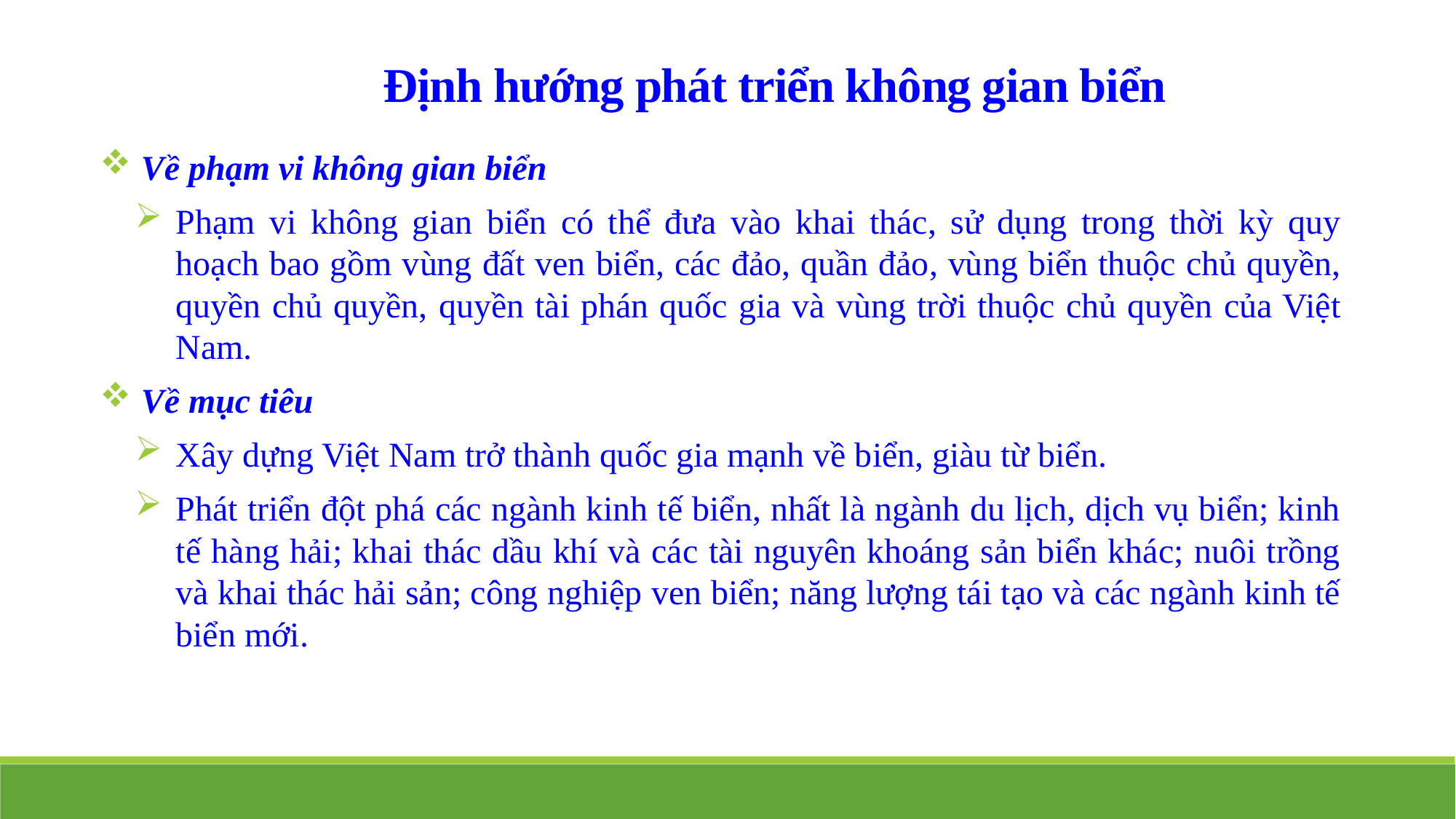

Định hướng phát triển không gian biển
Về phạm vi không gian biển
Phạm vi không gian biển có thể đưa vào khai thác, sử dụng trong thời kỳ quy hoạch bao gồm vùng đất ven biển, các đảo, quần đảo, vùng biển thuộc chủ quyền, quyền chủ quyền, quyền tài phán quốc gia và vùng trời thuộc chủ quyền của Việt Nam.
Về mục tiêu
Xây dựng Việt Nam trở thành quốc gia mạnh về biển, giàu từ biển.
Phát triển đột phá các ngành kinh tế biển, nhất là ngành du lịch, dịch vụ biển; kinh tế hàng hải; khai thác dầu khí và các tài nguyên khoáng sản biển khác; nuôi trồng và khai thác hải sản; công nghiệp ven biển; năng lượng tái tạo và các ngành kinh tế biển mới.